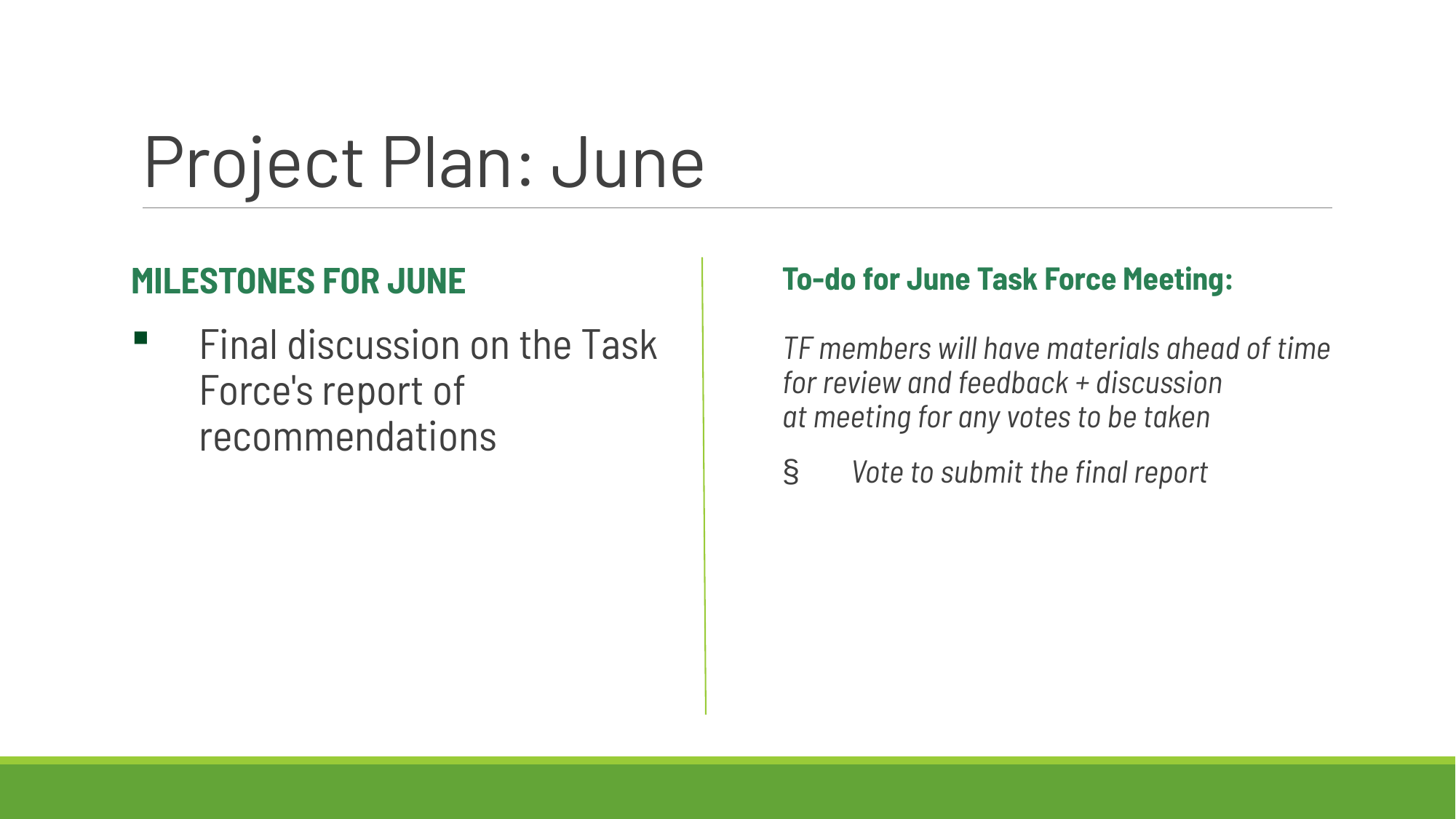

# Project Plan: June
MILESTONES FOR JUNE
Final discussion on the Task Force's report of recommendations

To-do for June Task Force Meeting: 
TF members will have materials ahead of time for review and feedback + discussion at meeting for any votes to be taken
Vote to submit the final report